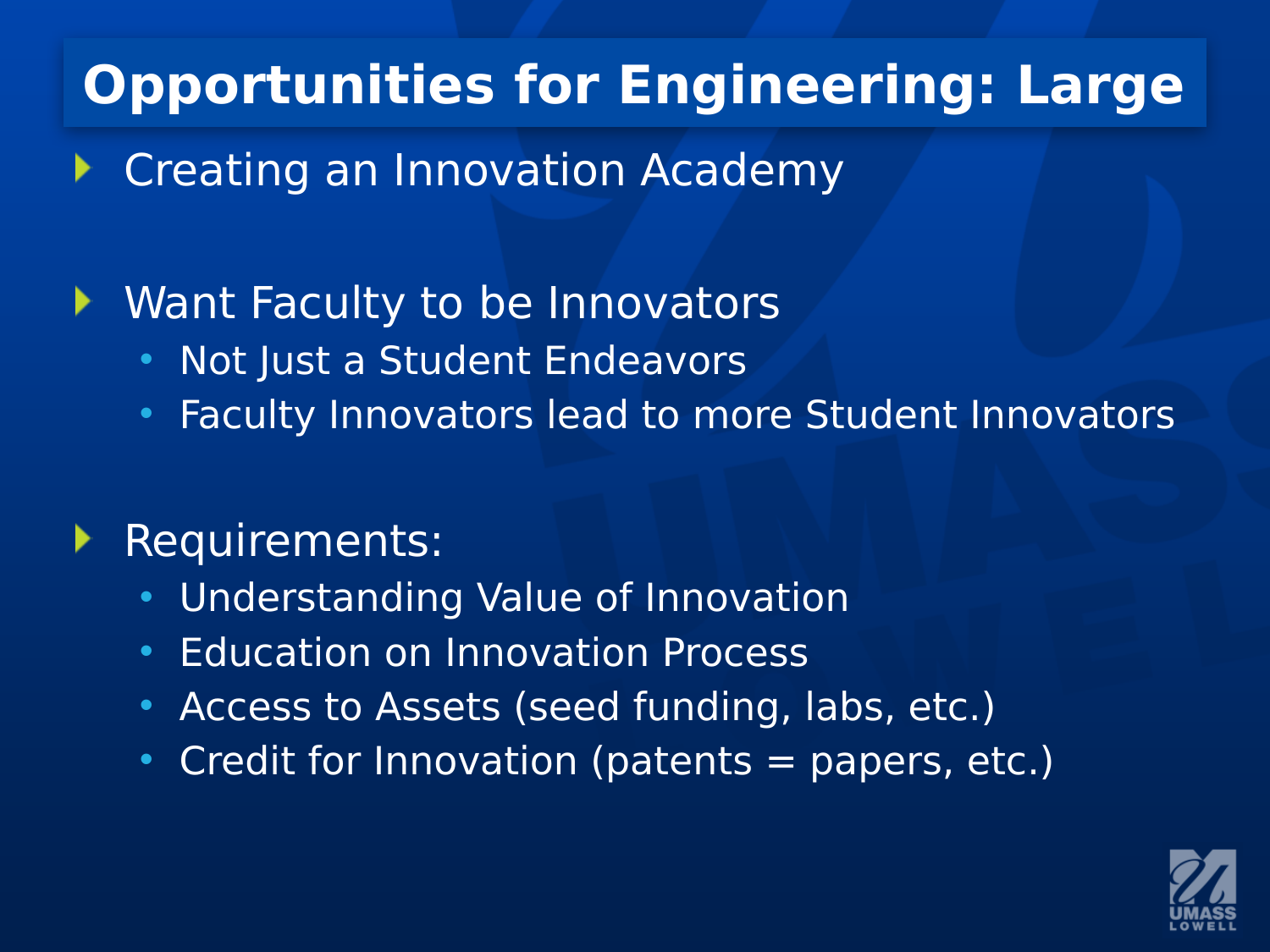

# Opportunities for Engineering: Large
Creating an Innovation Academy

Want Faculty to be Innovators
Not Just a Student Endeavors
Faculty Innovators lead to more Student Innovators

Requirements:
Understanding Value of Innovation
Education on Innovation Process
Access to Assets (seed funding, labs, etc.)
Credit for Innovation (patents = papers, etc.)